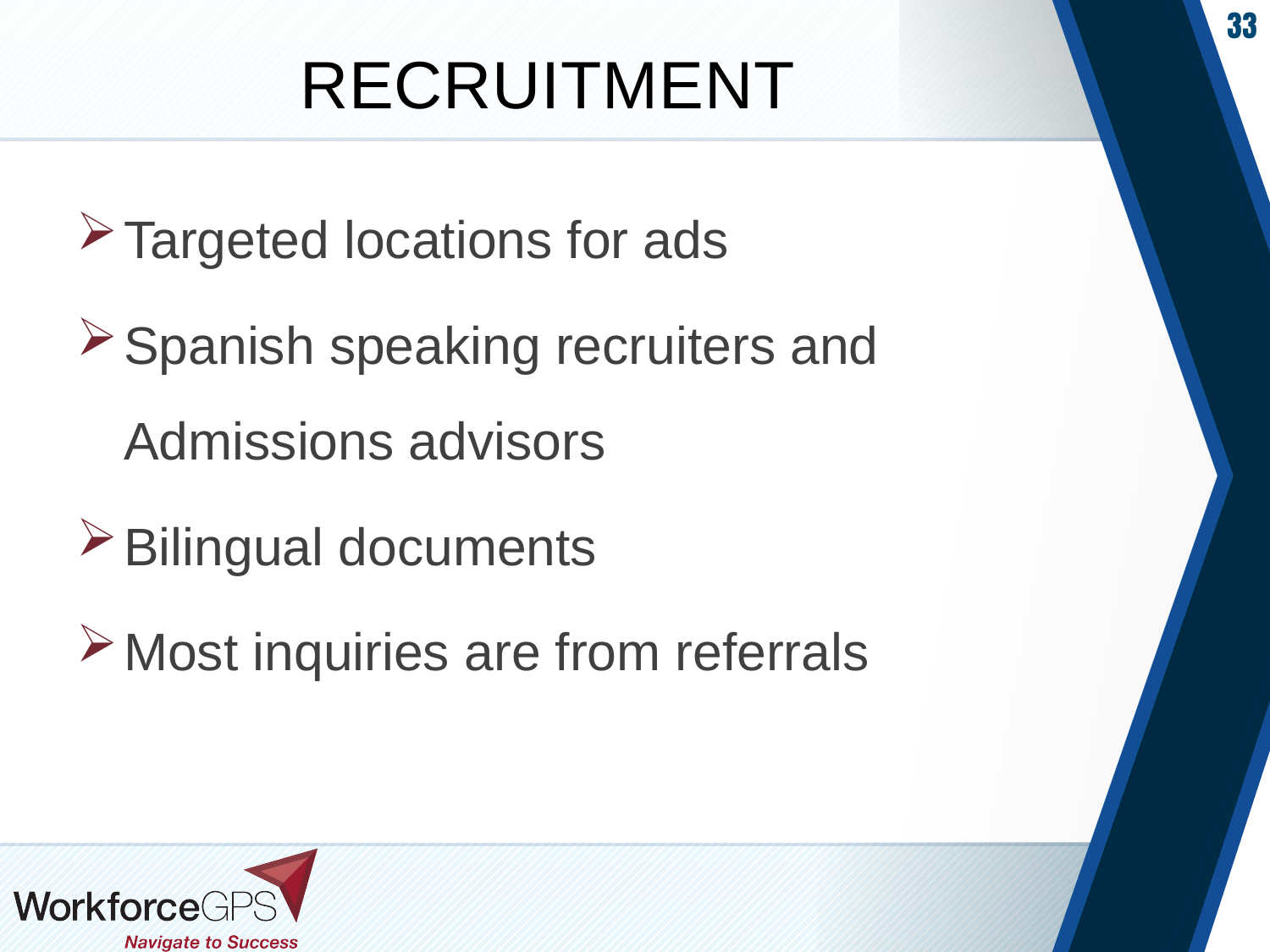

# Recruitment
Targeted locations for ads
Spanish speaking recruiters and Admissions advisors
Bilingual documents
Most inquiries are from referrals